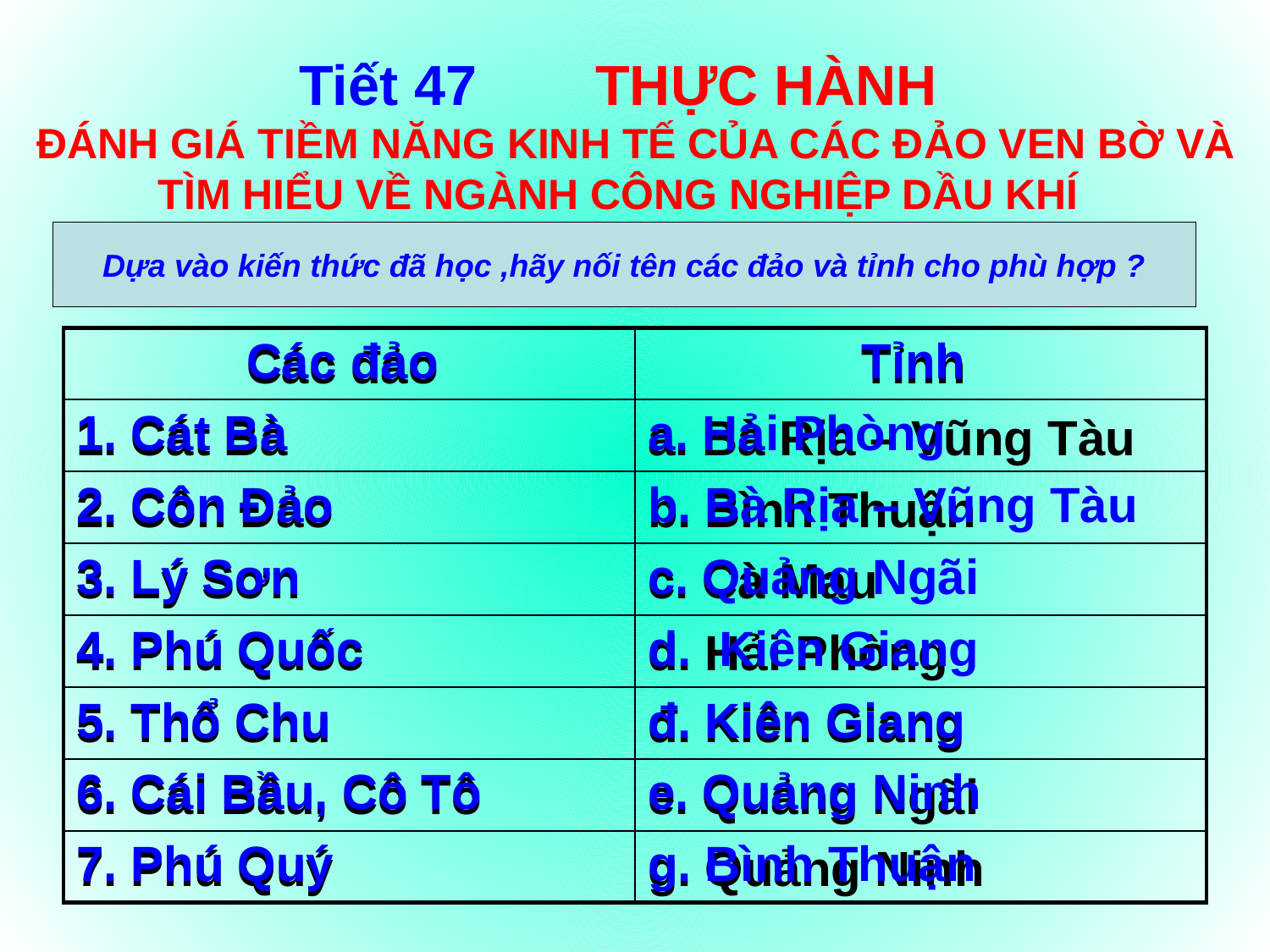

Tiết 47          THỰC HÀNH
  ĐÁNH GIÁ TIỀM NĂNG KINH TẾ CỦA CÁC ĐẢO VEN BỜ VÀ TÌM HIỂU VỀ NGÀNH CÔNG NGHIỆP DẦU KHÍ
Dựa vào kiến thức đã học ,hãy nối tên các đảo và tỉnh cho phù hợp ?
Các đảo
Tỉnh
1. Cát Bà
a. Bà Rịa – Vũng Tàu
2. Côn Đảo
b. Bình Thuận
3. Lý Sơn
c. Cà Mau
4. Phú Quốc
d. Hải Phòng
5. Thổ Chu
đ. Kiên Giang
6. Cái Bầu, Cô Tô
e. Quảng Ngãi
7. Phú Quý
g. Quảng Ninh
| Các đảo | Tỉnh |
| --- | --- |
| 1. Cát Bà | a. Hải Phòng |
| 2. Côn Đảo | b. Bà Rịa – Vũng Tàu |
| 3. Lý Sơn | c. Quảng Ngãi |
| 4. Phú Quốc | d. Kiên Giang |
| 5. Thổ Chu | đ. Kiên Giang |
| 6. Cái Bầu, Cô Tô | e. Quảng Ninh |
| 7. Phú Quý | g. Bình Thuận |